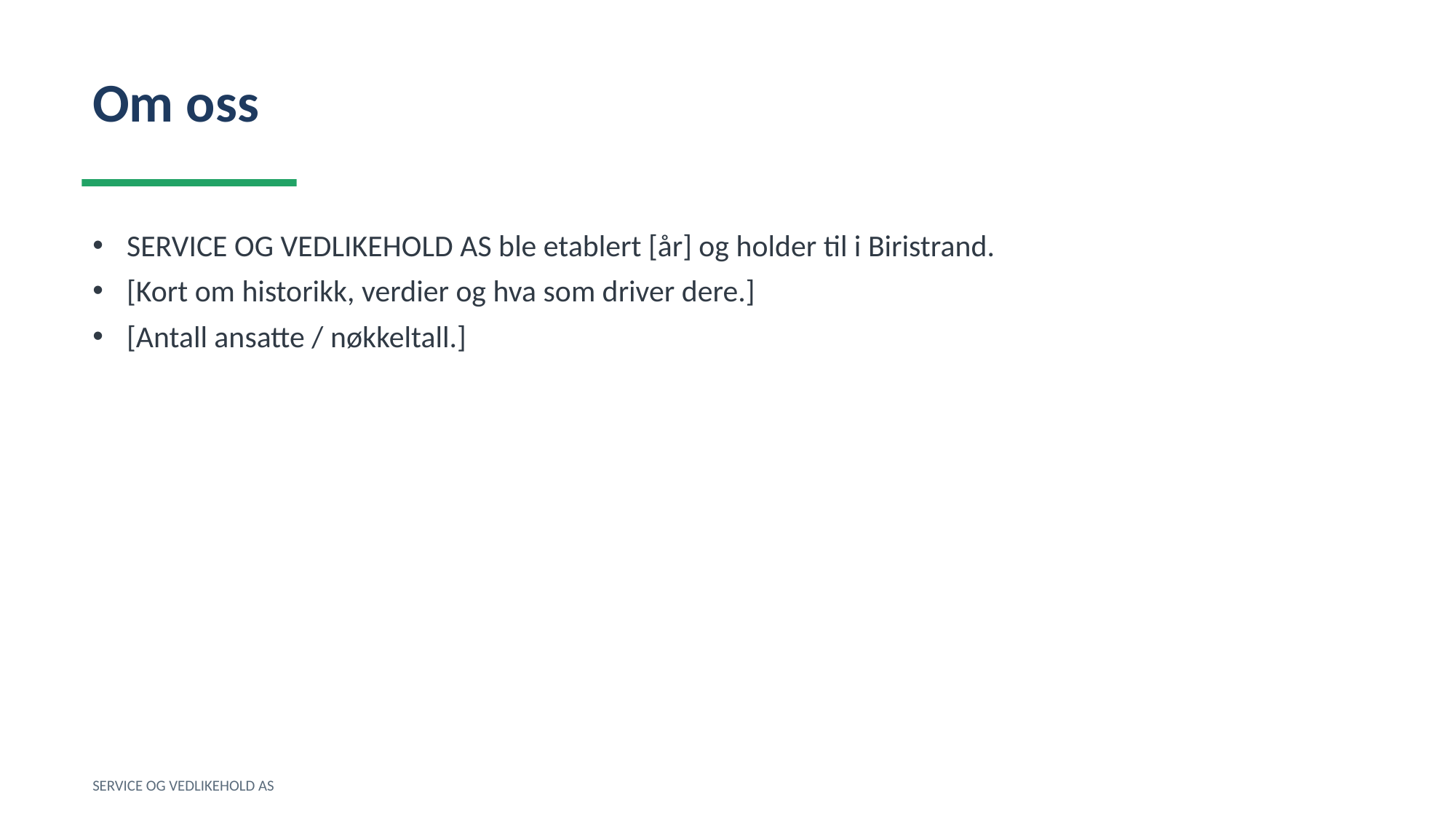

Om oss

SERVICE OG VEDLIKEHOLD AS ble etablert [år] og holder til i Biristrand.
[Kort om historikk, verdier og hva som driver dere.]
[Antall ansatte / nøkkeltall.]
SERVICE OG VEDLIKEHOLD AS